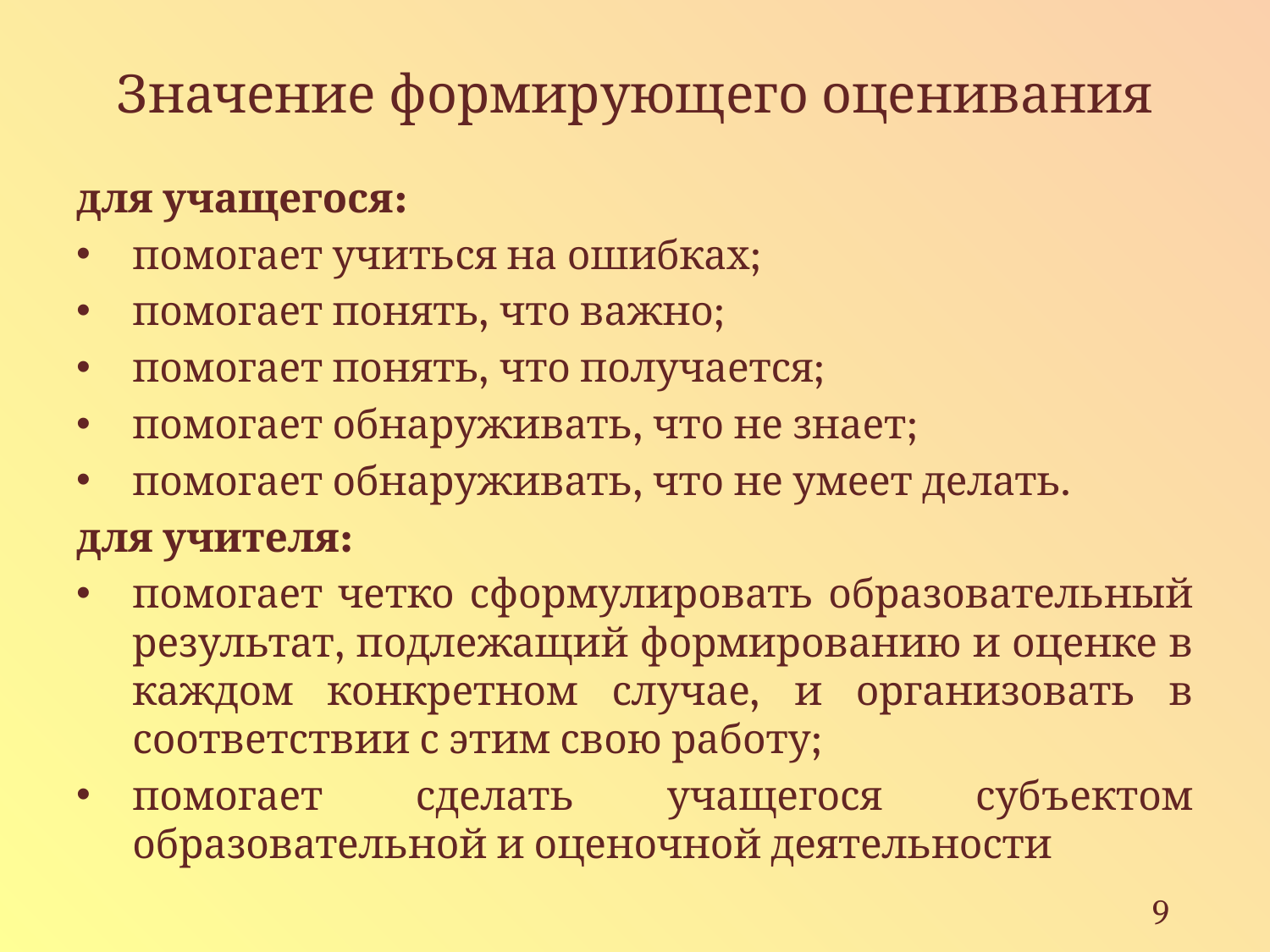

# Значение формирующего оценивания
для учащегося:
помогает учиться на ошибках;
помогает понять, что важно;
помогает понять, что получается;
помогает обнаруживать, что не знает;
помогает обнаруживать, что не умеет делать.
для учителя:
помогает четко сформулировать образовательный результат, подлежащий формированию и оценке в каждом конкретном случае, и организовать в соответствии с этим свою работу;
помогает сделать учащегося субъектом образовательной и оценочной деятельности

9